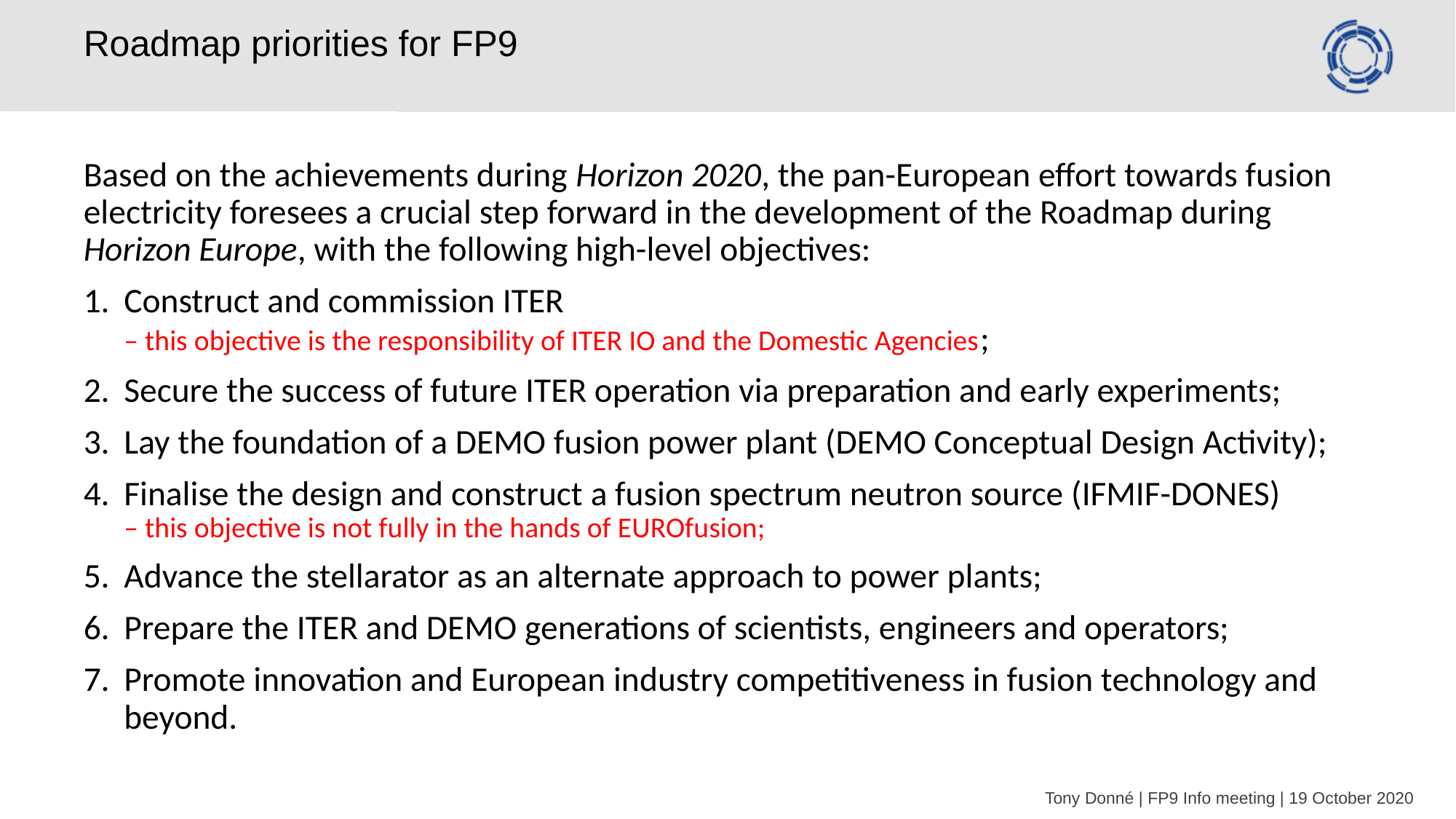

# Roadmap priorities for FP9
Based on the achievements during Horizon 2020, the pan-European effort towards fusion electricity foresees a crucial step forward in the development of the Roadmap during Horizon Europe, with the following high-level objectives:
1.	Construct and commission ITER
– this objective is the responsibility of ITER IO and the Domestic Agencies;
2.	Secure the success of future ITER operation via preparation and early experiments;
3.	Lay the foundation of a DEMO fusion power plant (DEMO Conceptual Design Activity);
4.	Finalise the design and construct a fusion spectrum neutron source (IFMIF-DONES)
– this objective is not fully in the hands of EUROfusion;
5.	Advance the stellarator as an alternate approach to power plants;
6.	Prepare the ITER and DEMO generations of scientists, engineers and operators;
7.	Promote innovation and European industry competitiveness in fusion technology and beyond.

Tony Donné | FP9 Info meeting | 19 October 2020